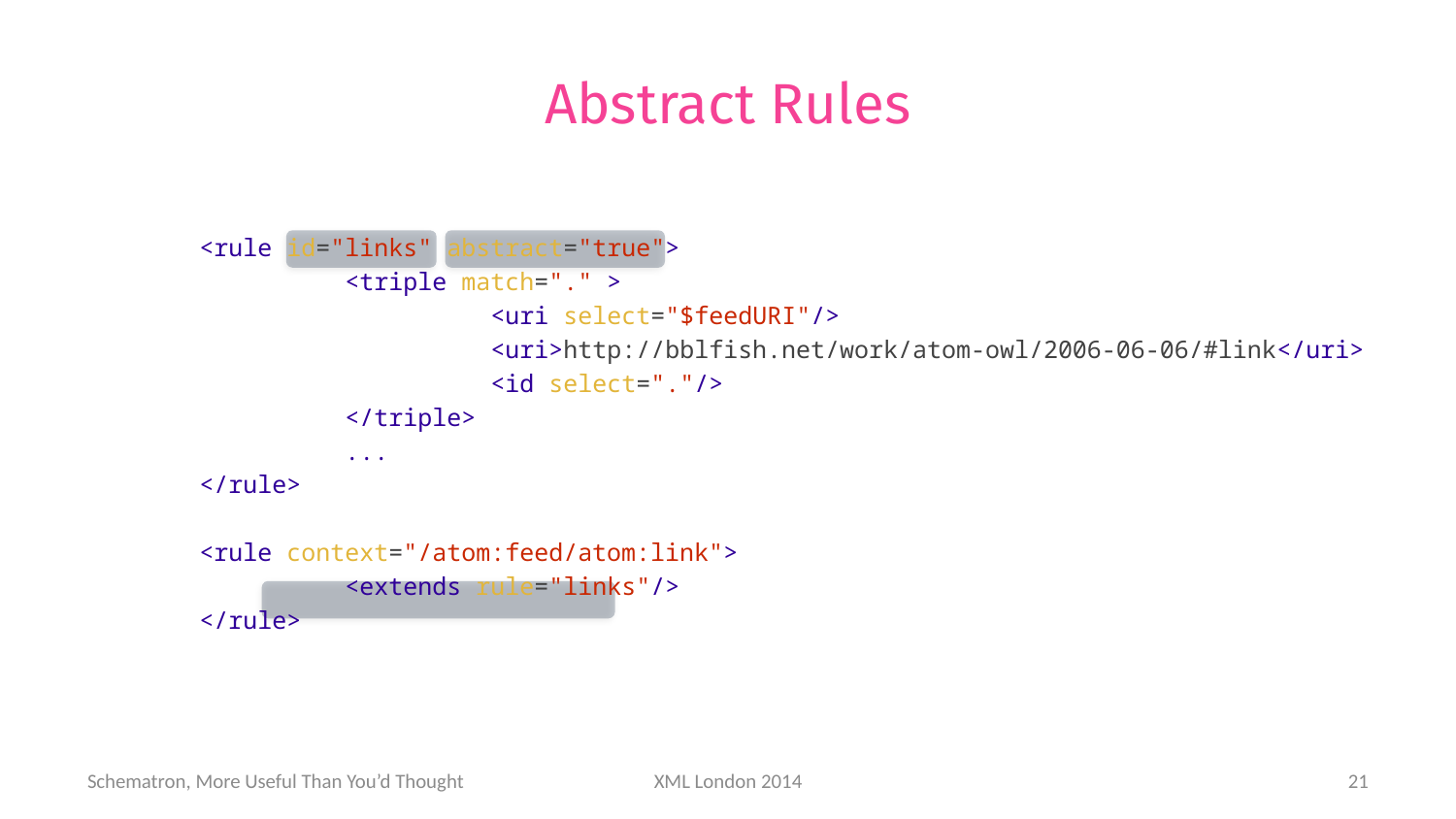

# Abstract Rules

<rule id="links" abstract="true">
	<triple match="." >
		<uri select="$feedURI"/>
		<uri>http://bblfish.net/work/atom-owl/2006-06-06/#link</uri>
		<id select="."/>
	</triple>
	...
</rule>

<rule context="/atom:feed/atom:link">
	<extends rule="links"/>
</rule>

Schematron, More Useful Than You’d Thought
XML London 2014
21